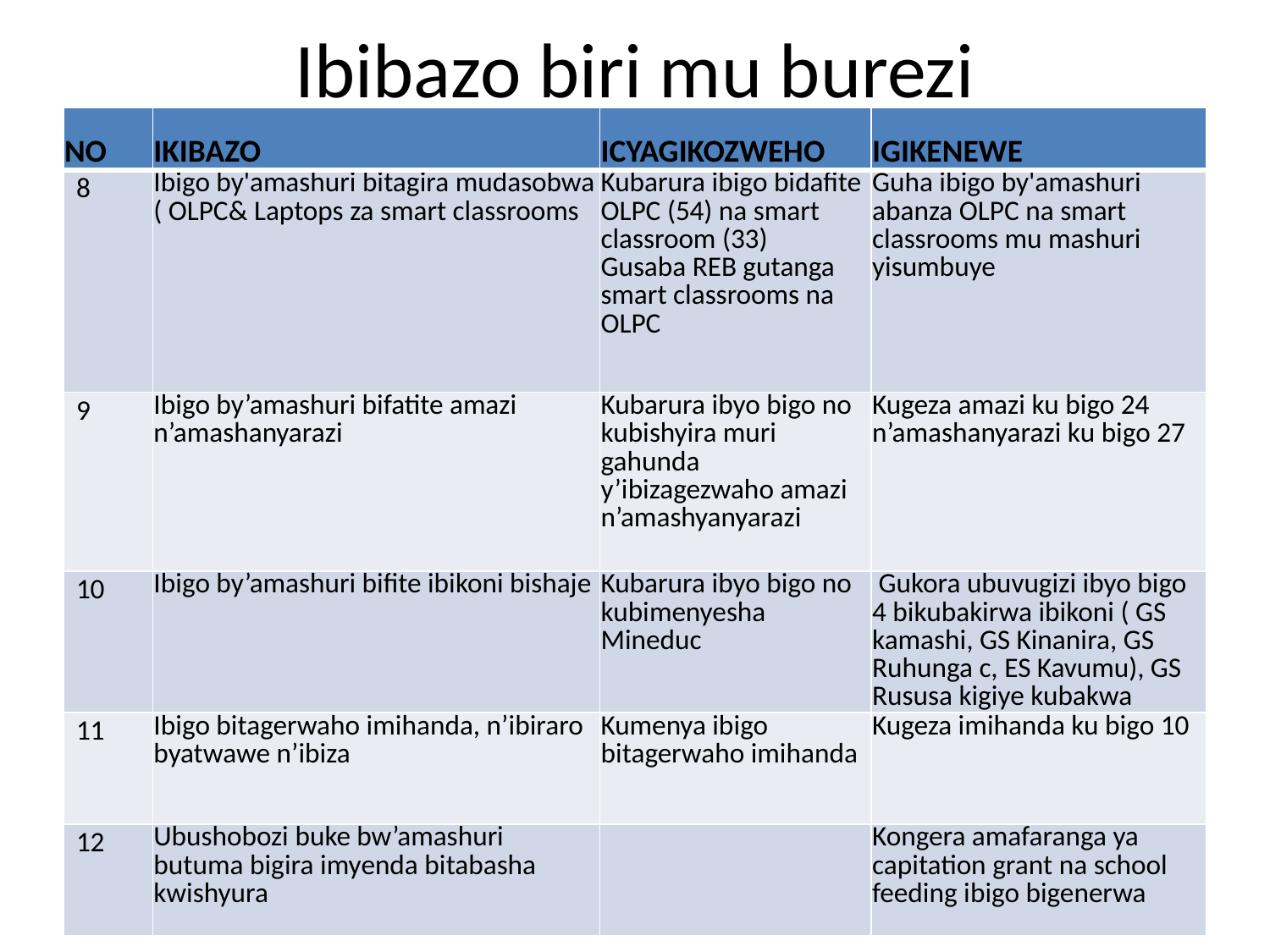

# Ibibazo biri mu burezi
| NO | IKIBAZO | ICYAGIKOZWEHO | IGIKENEWE |
| --- | --- | --- | --- |
| 8 | Ibigo by'amashuri bitagira mudasobwa ( OLPC& Laptops za smart classrooms | Kubarura ibigo bidafite OLPC (54) na smart classroom (33) Gusaba REB gutanga smart classrooms na OLPC | Guha ibigo by'amashuri abanza OLPC na smart classrooms mu mashuri yisumbuye |
| 9 | Ibigo by’amashuri bifatite amazi n’amashanyarazi | Kubarura ibyo bigo no kubishyira muri gahunda y’ibizagezwaho amazi n’amashyanyarazi | Kugeza amazi ku bigo 24 n’amashanyarazi ku bigo 27 |
| 10 | Ibigo by’amashuri bifite ibikoni bishaje | Kubarura ibyo bigo no kubimenyesha Mineduc | Gukora ubuvugizi ibyo bigo 4 bikubakirwa ibikoni ( GS kamashi, GS Kinanira, GS Ruhunga c, ES Kavumu), GS Rususa kigiye kubakwa |
| 11 | Ibigo bitagerwaho imihanda, n’ibiraro byatwawe n’ibiza | Kumenya ibigo bitagerwaho imihanda | Kugeza imihanda ku bigo 10 |
| 12 | Ubushobozi buke bw’amashuri butuma bigira imyenda bitabasha kwishyura |  | Kongera amafaranga ya capitation grant na school feeding ibigo bigenerwa |